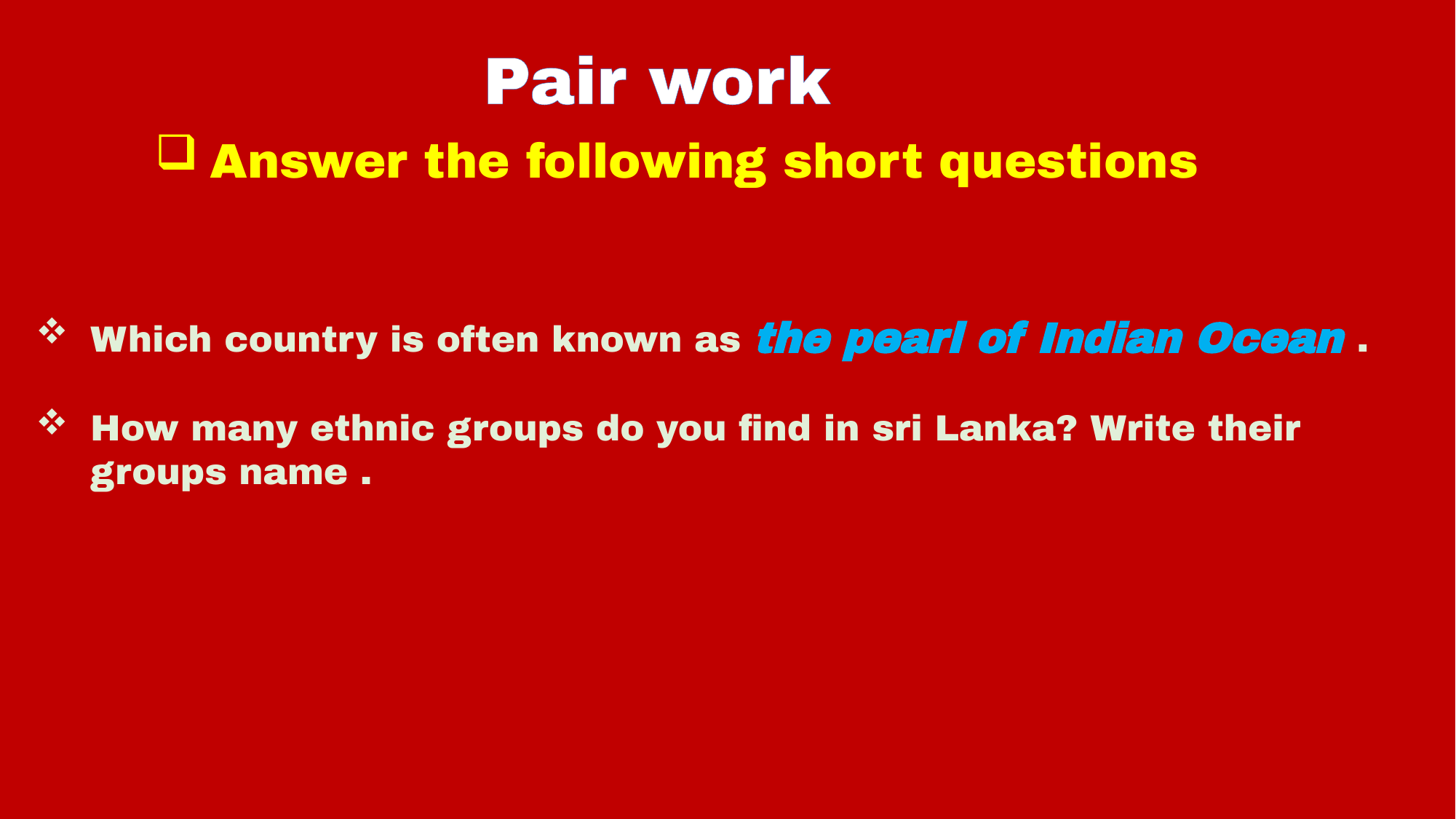

Pair work
Answer the following short questions
Which country is often known as the pearl of Indian Ocean .

How many ethnic groups do you find in sri Lanka? Write their groups name .